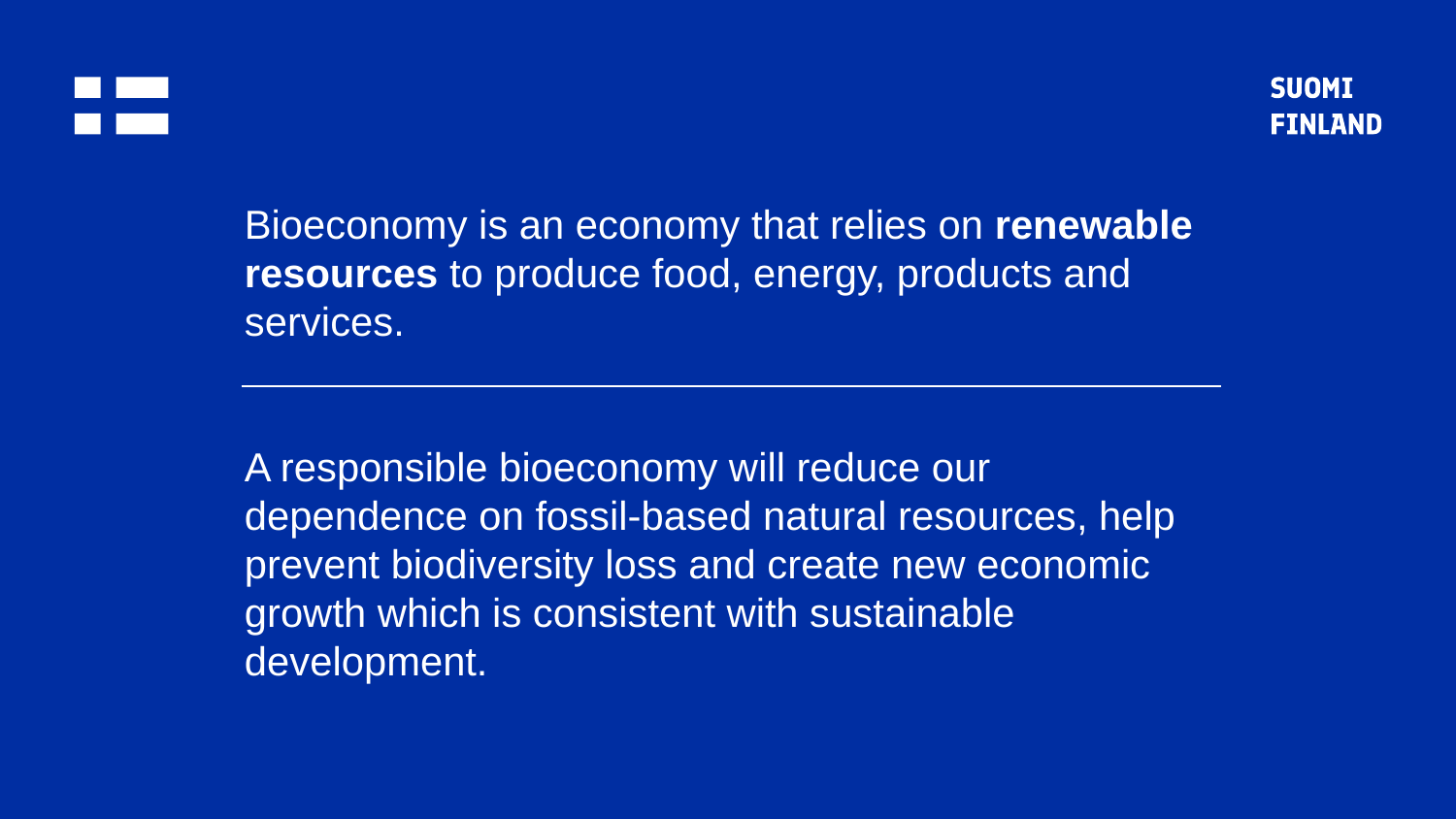

Bioeconomy is an economy that relies on renewable resources to produce food, energy, products and services.

A responsible bioeconomy will reduce our dependence on fossil-based natural resources, help prevent biodiversity loss and create new economic growth which is consistent with sustainable development.